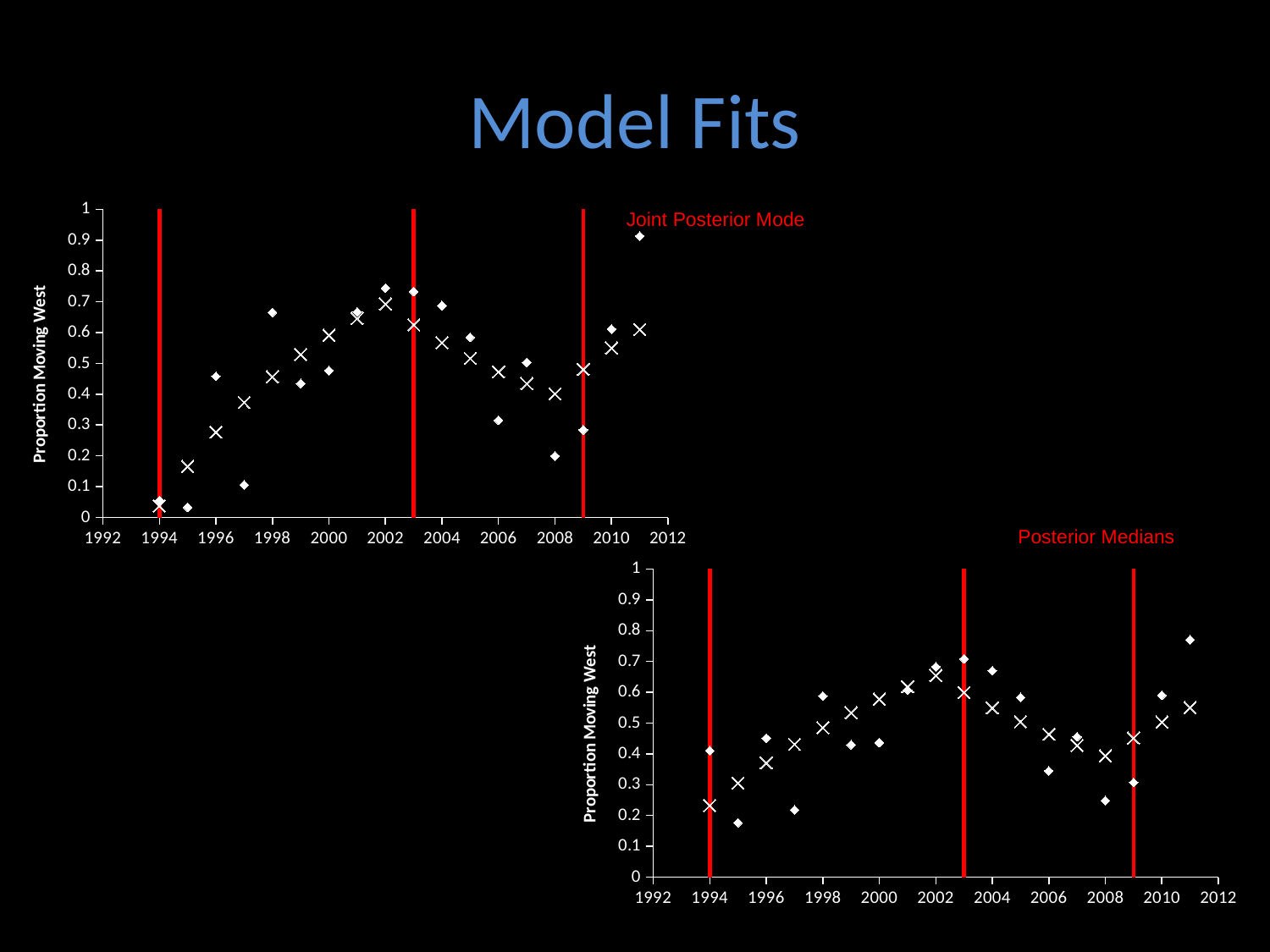

# Model Fits

### Chart

| Category |  |  |  |  |  |
|---|---|---|---|---|---|
Joint Posterior Mode
Posterior Medians

### Chart

| Category |  |  |  |  |  |
|---|---|---|---|---|---|